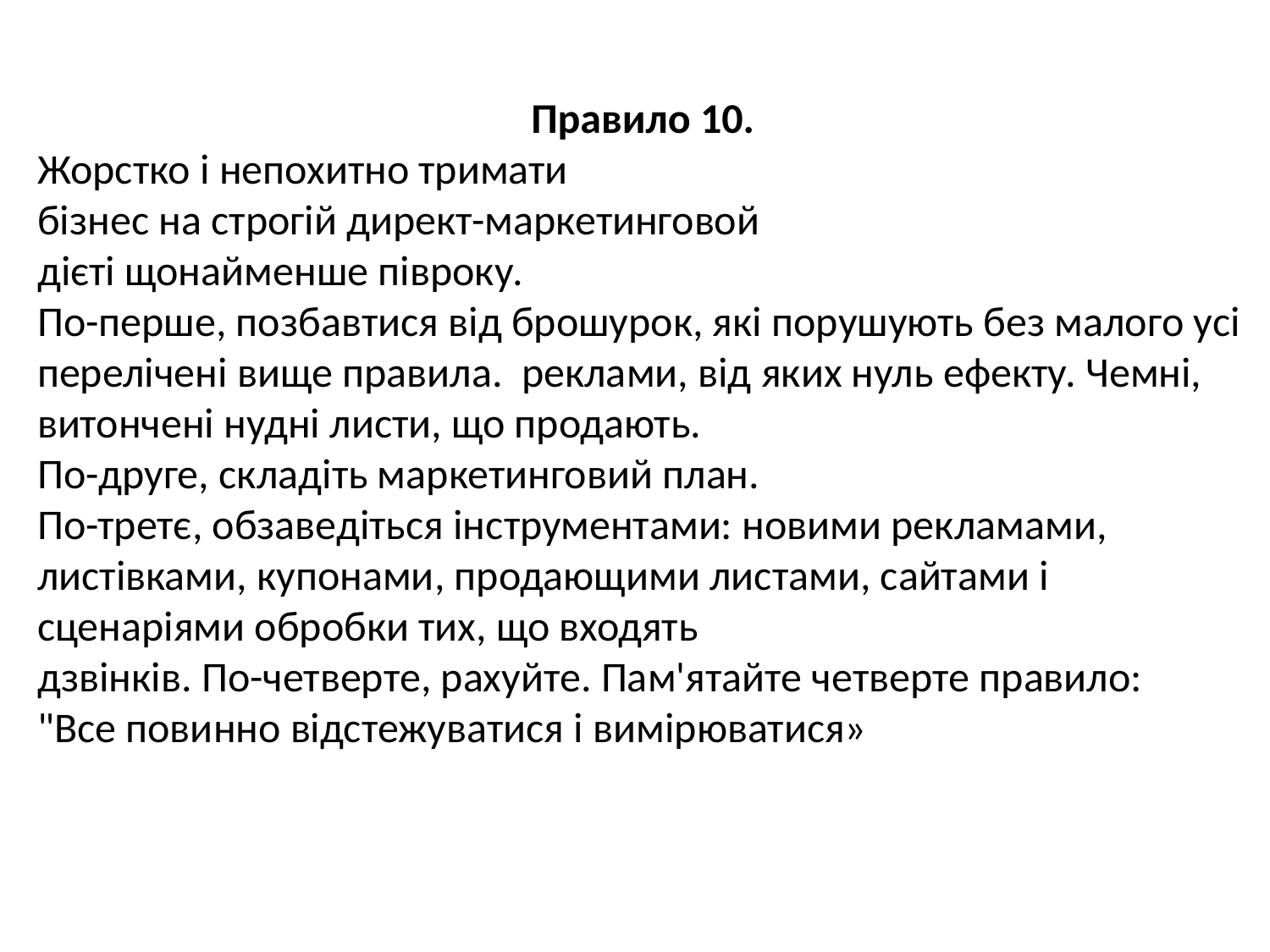

Правило 10.
Жорстко і непохитно тримати
бізнес на строгій директ-маркетинговой
дієті щонайменше півроку.
По-перше, позбавтися від брошурок, які порушують без малого усі перелічені вище правила.  реклами, від яких нуль ефекту. Чемні, витончені нудні листи, що продають.
По-друге, складіть маркетинговий план.
По-третє, обзаведіться інструментами: новими рекламами, листівками, купонами, продающими листами, сайтами і сценаріями обробки тих, що входять
дзвінків. По-четверте, рахуйте. Пам'ятайте четверте правило:
"Все повинно відстежуватися і вимірюватися»